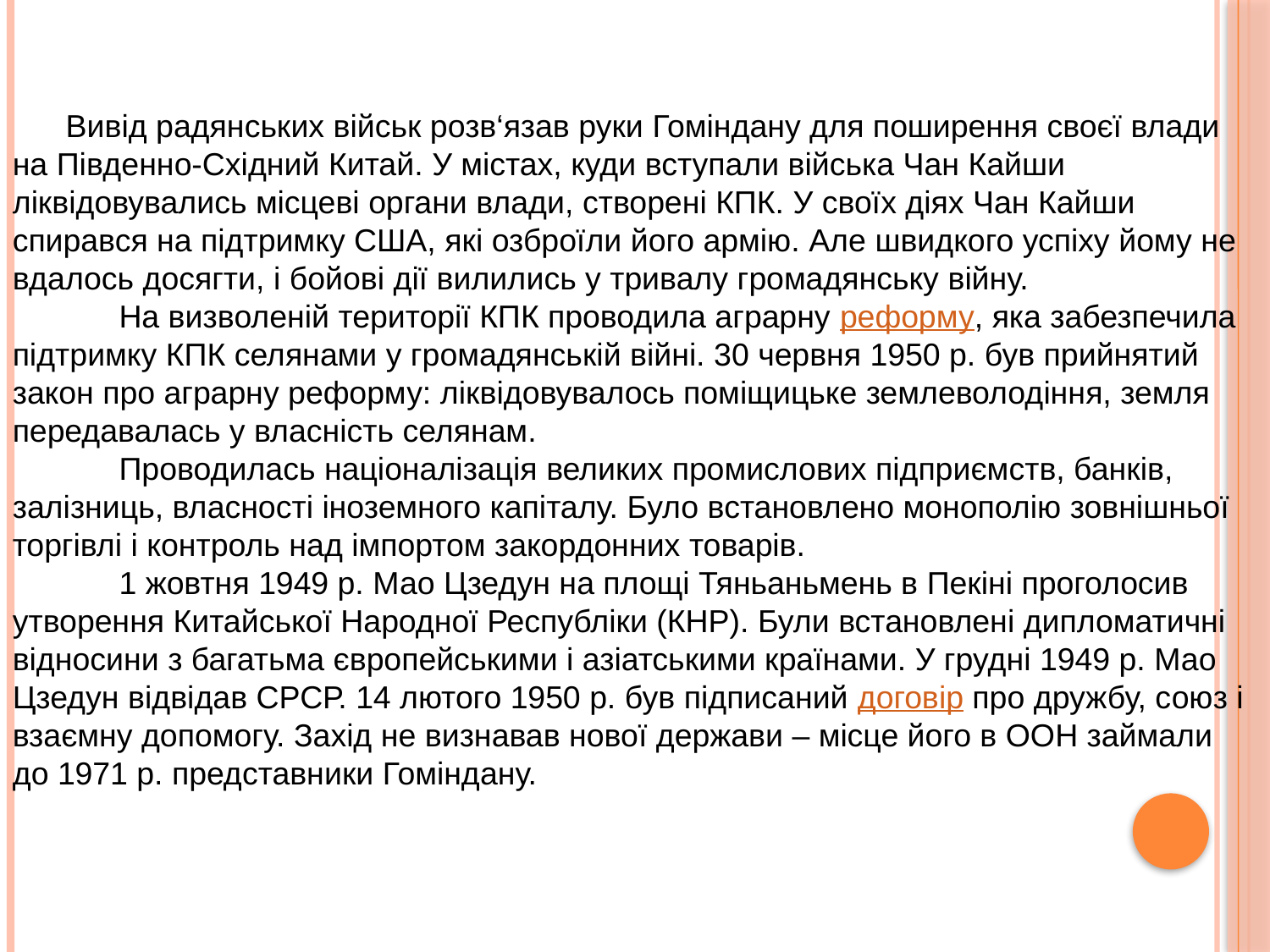

#
      Вивід радянських військ розв‘язав руки Гоміндану для поширення своєї влади на Південно-Східний Китай. У містах, куди вступали війська Чан Кайши ліквідовувались місцеві органи влади, створені КПК. У своїх діях Чан Кайши спирався на підтримку США, які озброїли його армію. Але швидкого успіху йому не вдалось досягти, і бойові дії вилились у тривалу громадянську війну.
            На визволеній території КПК проводила аграрну реформу, яка забезпечила підтримку КПК селянами у громадянській війні. 30 червня 1950 р. був прийнятий закон про аграрну реформу: ліквідовувалось поміщицьке землеволодіння, земля передавалась у власність селянам.
            Проводилась націоналізація великих промислових підприємств, банків, залізниць, власності іноземного капіталу. Було встановлено монополію зовнішньої торгівлі і контроль над імпортом закордонних товарів.
            1 жовтня 1949 р. Мао Цзедун на площі Тяньаньмень в Пекіні проголосив утворення Китайської Народної Республіки (КНР). Були встановлені дипломатичні відносини з багатьма європейськими і азіатськими країнами. У грудні 1949 р. Мао Цзедун відвідав СРСР. 14 лютого 1950 р. був підписаний договір про дружбу, союз і взаємну допомогу. Захід не визнавав нової держави – місце його в ООН займали до 1971 р. представники Гоміндану.